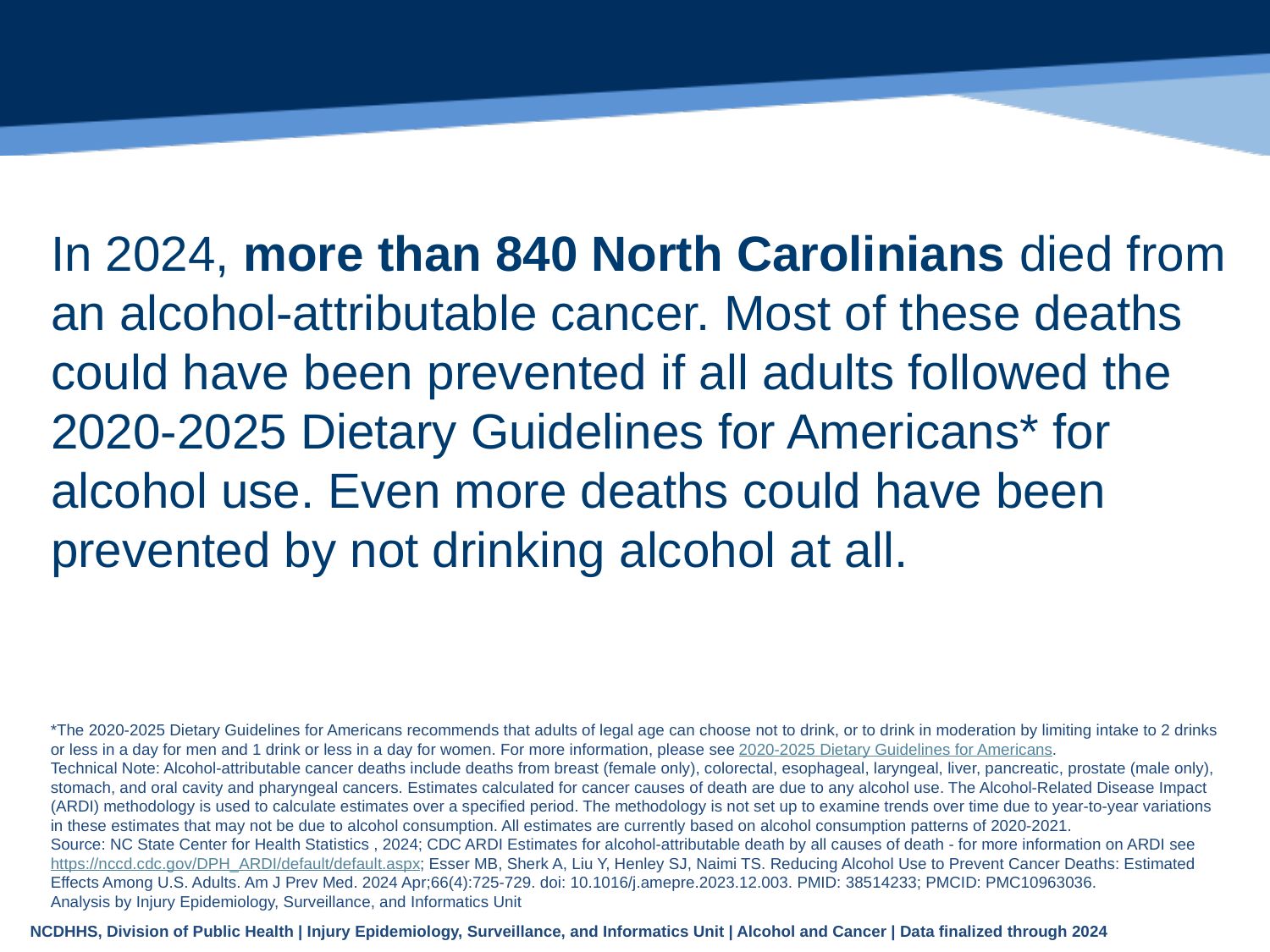

In 2024, more than 840 North Carolinians died from an alcohol-attributable cancer. Most of these deaths could have been prevented if all adults followed the 2020-2025 Dietary Guidelines for Americans* for alcohol use. Even more deaths could have been prevented by not drinking alcohol at all.
*The 2020-2025 Dietary Guidelines for Americans recommends that adults of legal age can choose not to drink, or to drink in moderation by limiting intake to 2 drinks or less in a day for men and 1 drink or less in a day for women. For more information, please see 2020-2025 Dietary Guidelines for Americans.
Technical Note: Alcohol-attributable cancer deaths include deaths from breast (female only), colorectal, esophageal, laryngeal, liver, pancreatic, prostate (male only), stomach, and oral cavity and pharyngeal cancers. Estimates calculated for cancer causes of death are due to any alcohol use. The Alcohol-Related Disease Impact (ARDI) methodology is used to calculate estimates over a specified period. The methodology is not set up to examine trends over time due to year-to-year variations in these estimates that may not be due to alcohol consumption. All estimates are currently based on alcohol consumption patterns of 2020-2021.
Source: NC State Center for Health Statistics , 2024; CDC ARDI Estimates for alcohol-attributable death by all causes of death - for more information on ARDI see https://nccd.cdc.gov/DPH_ARDI/default/default.aspx; Esser MB, Sherk A, Liu Y, Henley SJ, Naimi TS. Reducing Alcohol Use to Prevent Cancer Deaths: Estimated Effects Among U.S. Adults. Am J Prev Med. 2024 Apr;66(4):725-729. doi: 10.1016/j.amepre.2023.12.003. PMID: 38514233; PMCID: PMC10963036.
Analysis by Injury Epidemiology, Surveillance, and Informatics Unit